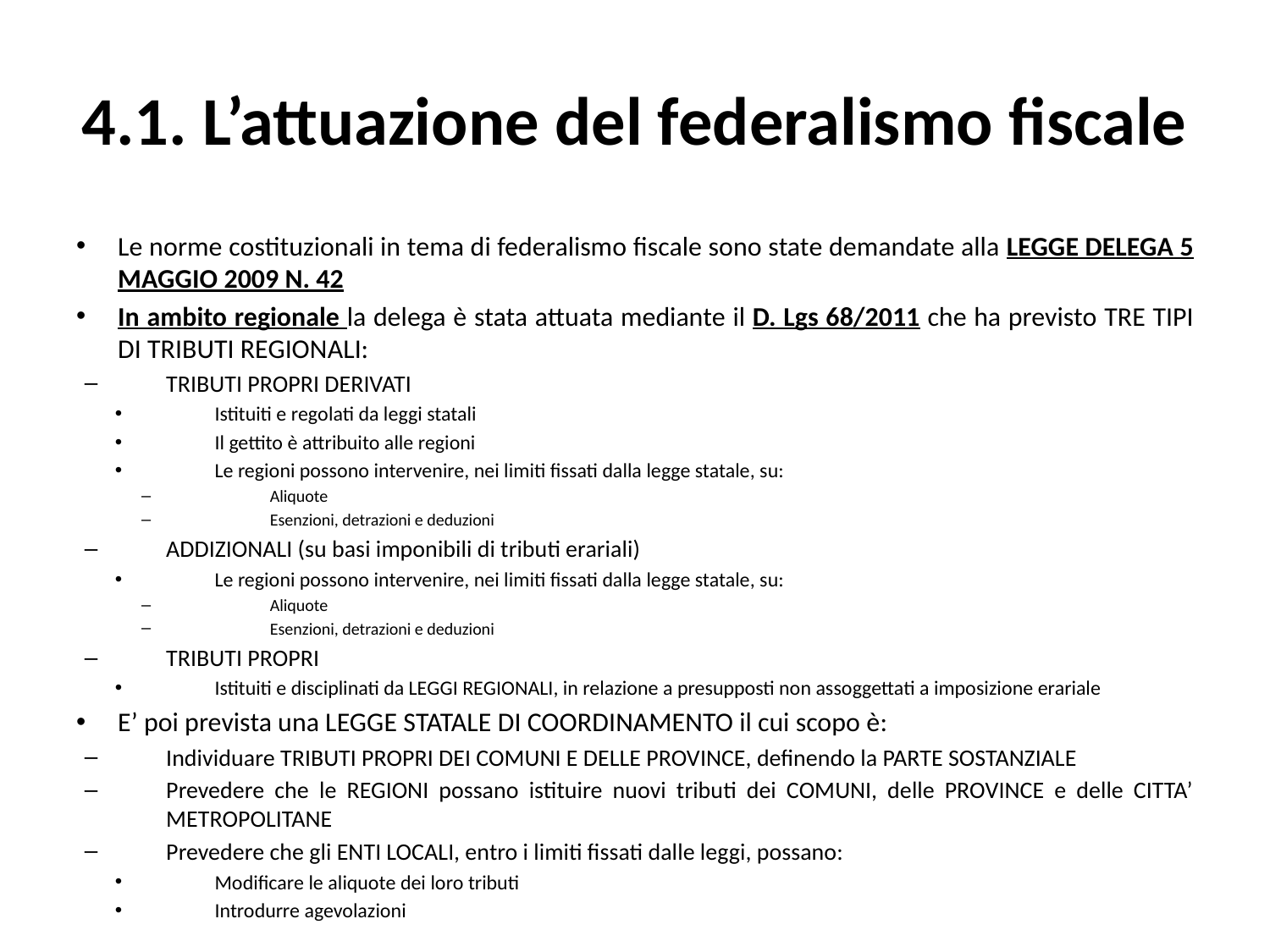

# 4.1. L’attuazione del federalismo fiscale
Le norme costituzionali in tema di federalismo fiscale sono state demandate alla LEGGE DELEGA 5 MAGGIO 2009 N. 42
In ambito regionale la delega è stata attuata mediante il D. Lgs 68/2011 che ha previsto TRE TIPI DI TRIBUTI REGIONALI:
TRIBUTI PROPRI DERIVATI
Istituiti e regolati da leggi statali
Il gettito è attribuito alle regioni
Le regioni possono intervenire, nei limiti fissati dalla legge statale, su:
Aliquote
Esenzioni, detrazioni e deduzioni
ADDIZIONALI (su basi imponibili di tributi erariali)
Le regioni possono intervenire, nei limiti fissati dalla legge statale, su:
Aliquote
Esenzioni, detrazioni e deduzioni
TRIBUTI PROPRI
Istituiti e disciplinati da LEGGI REGIONALI, in relazione a presupposti non assoggettati a imposizione erariale
E’ poi prevista una LEGGE STATALE DI COORDINAMENTO il cui scopo è:
Individuare TRIBUTI PROPRI DEI COMUNI E DELLE PROVINCE, definendo la PARTE SOSTANZIALE
Prevedere che le REGIONI possano istituire nuovi tributi dei COMUNI, delle PROVINCE e delle CITTA’ METROPOLITANE
Prevedere che gli ENTI LOCALI, entro i limiti fissati dalle leggi, possano:
Modificare le aliquote dei loro tributi
Introdurre agevolazioni